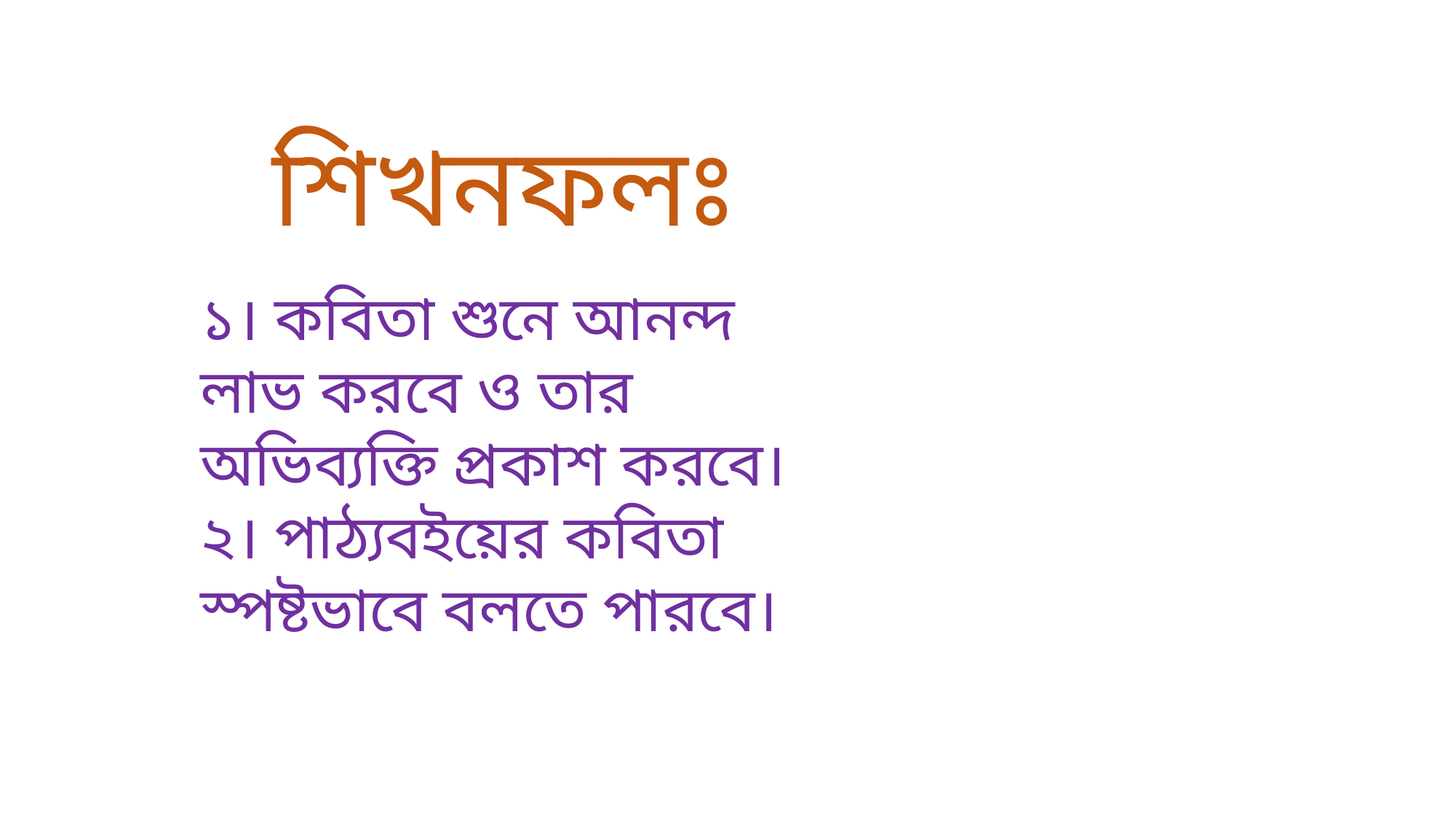

শিখনফলঃ

১। কবিতা শুনে আনন্দ লাভ করবে ও তার অভিব্যক্তি প্রকাশ করবে।
২। পাঠ্যবইয়ের কবিতা স্পষ্টভাবে বলতে পারবে।